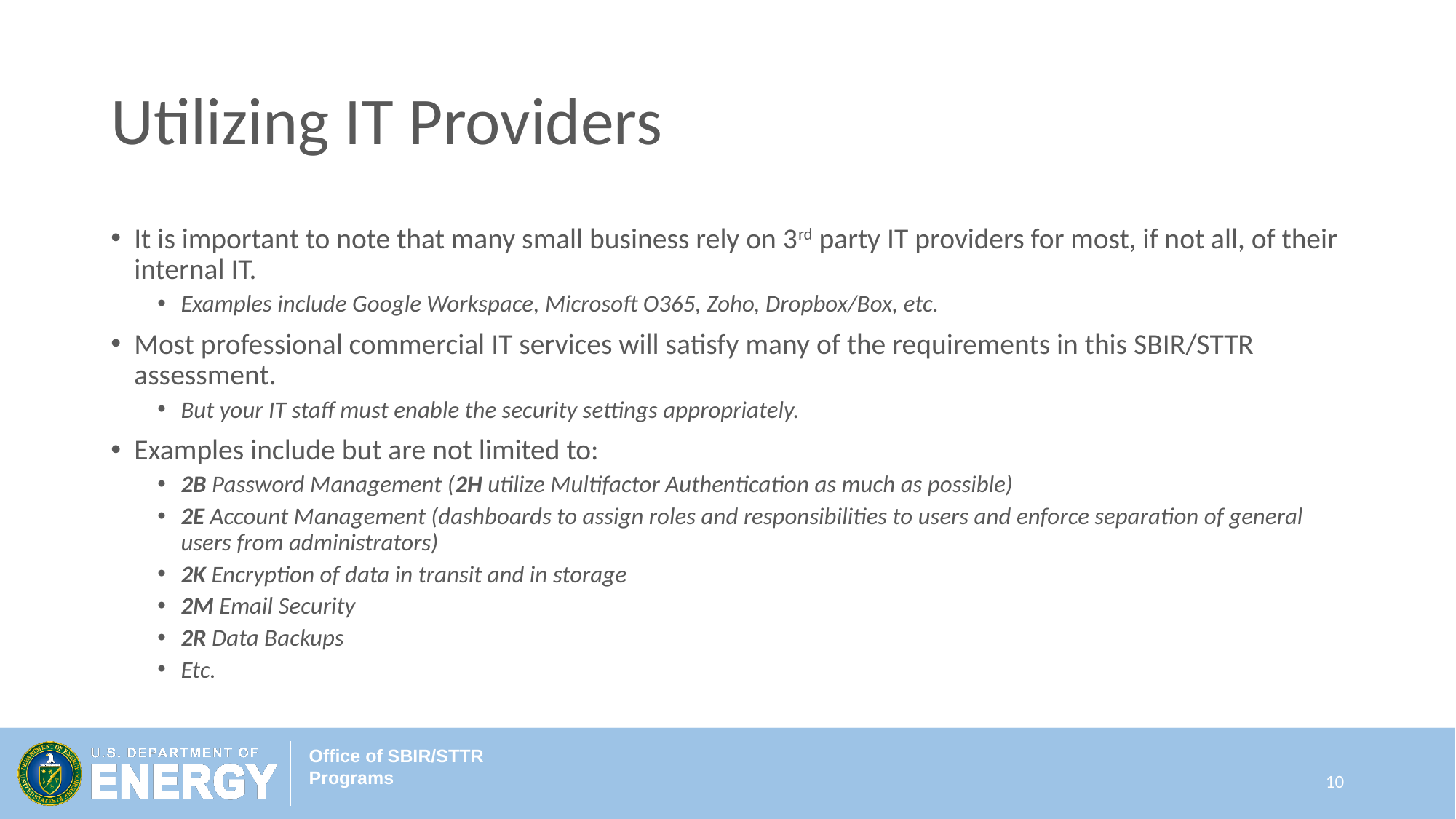

# Utilizing IT Providers
It is important to note that many small business rely on 3rd party IT providers for most, if not all, of their internal IT.
Examples include Google Workspace, Microsoft O365, Zoho, Dropbox/Box, etc.
Most professional commercial IT services will satisfy many of the requirements in this SBIR/STTR assessment.
But your IT staff must enable the security settings appropriately.
Examples include but are not limited to:
2B Password Management (2H utilize Multifactor Authentication as much as possible)
2E Account Management (dashboards to assign roles and responsibilities to users and enforce separation of general users from administrators)
2K Encryption of data in transit and in storage
2M Email Security
2R Data Backups
Etc.

10